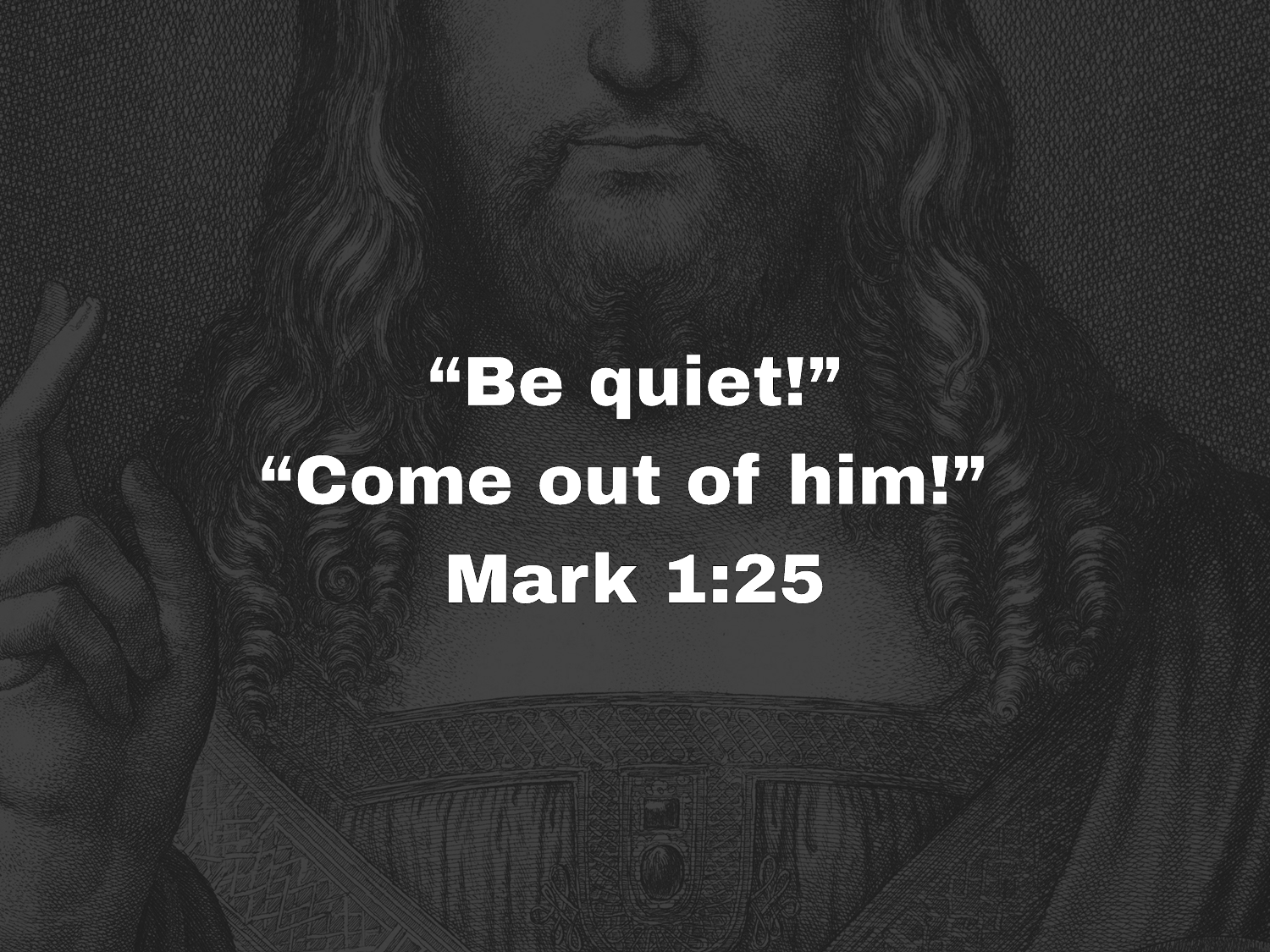

“Be quiet!”
“Come out of him!”
Mark 1:25